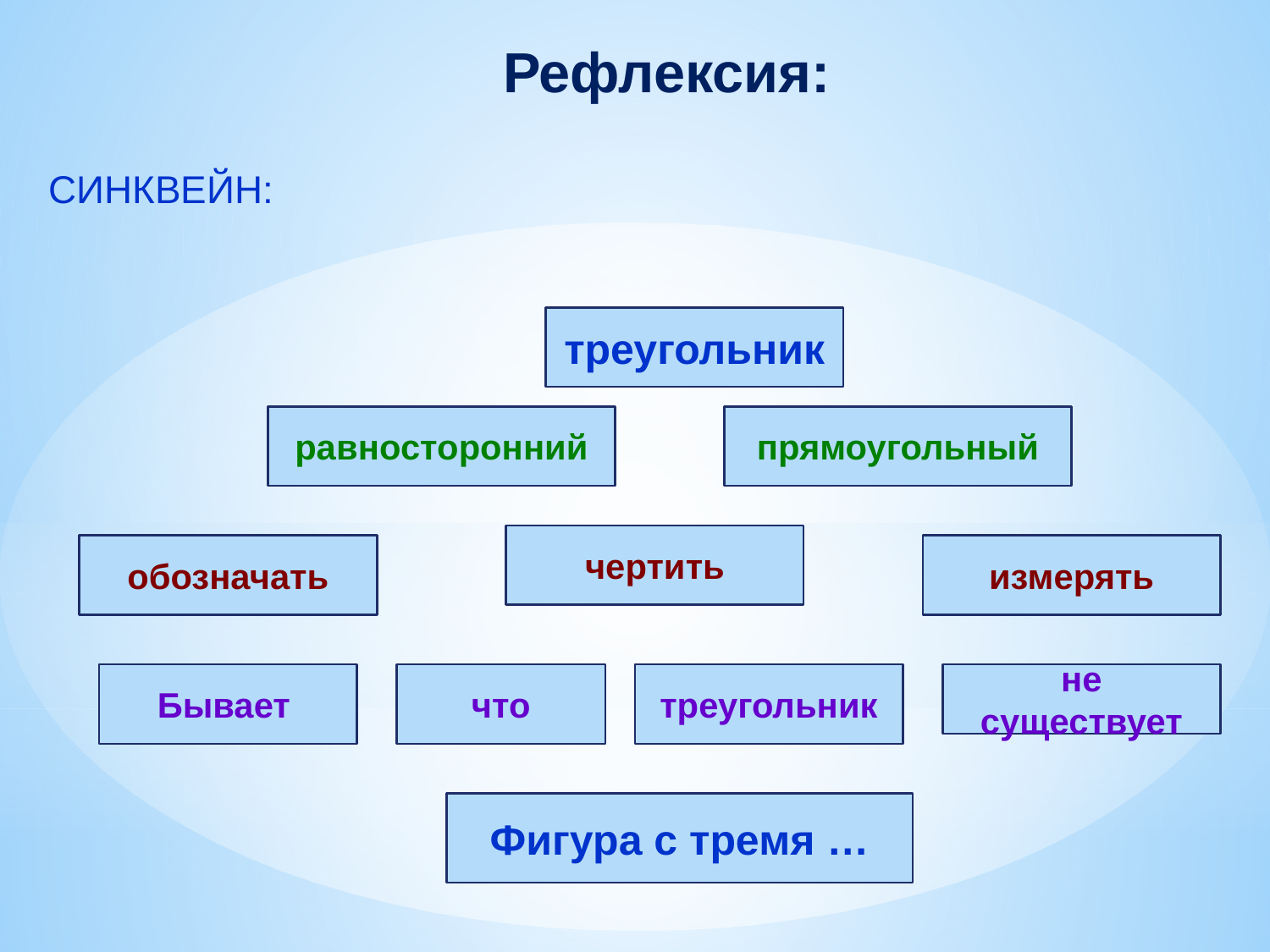

# Рефлексия:
Синквейн:

треугольник
равносторонний
прямоугольный
чертить
обозначать
измерять
Бывает
что
треугольник
не существует
Фигура с тремя …